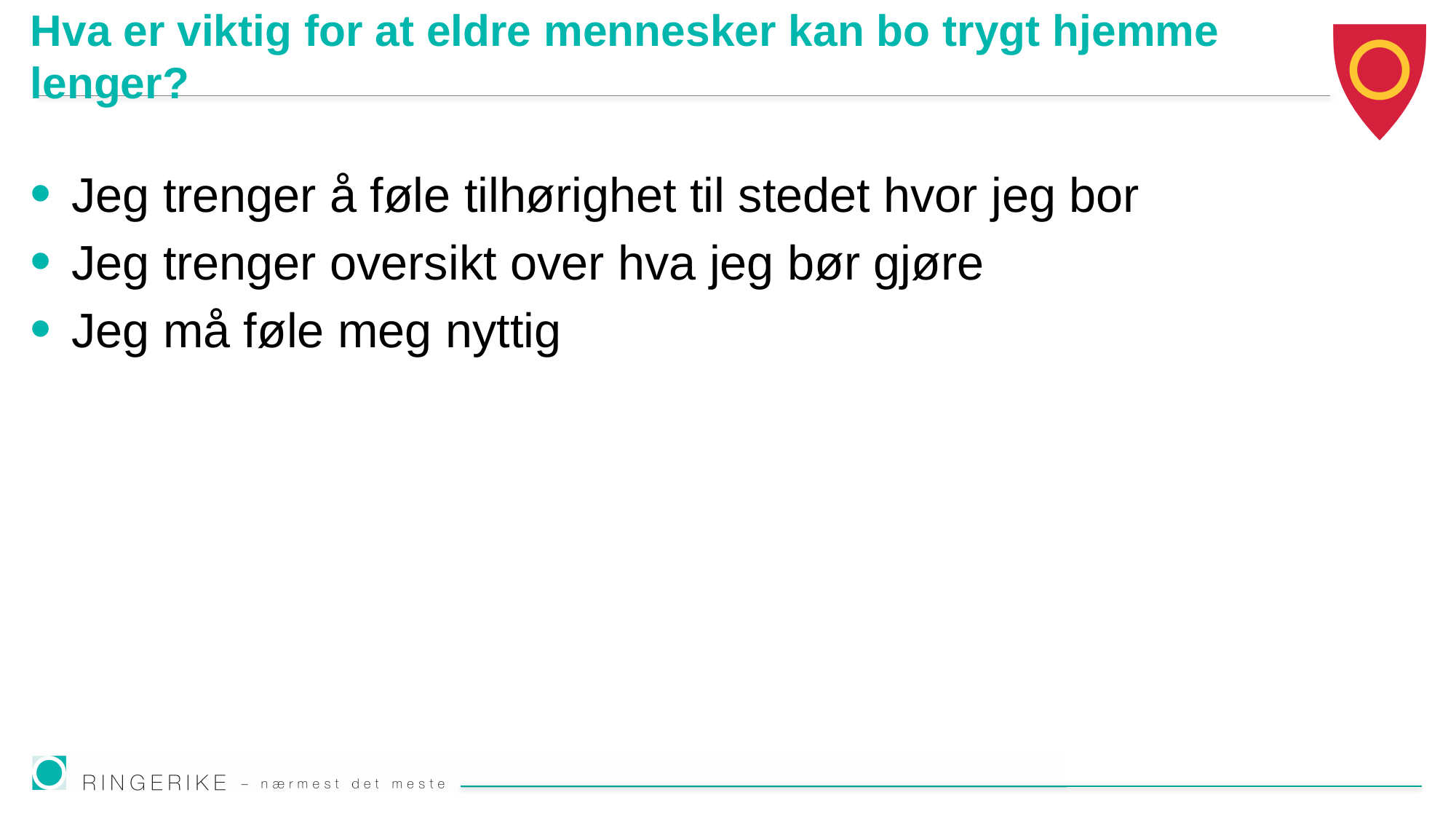

# Hva er viktig for at eldre mennesker kan bo trygt hjemme lenger?
Jeg trenger å føle tilhørighet til stedet hvor jeg bor
Jeg trenger oversikt over hva jeg bør gjøre
Jeg må føle meg nyttig